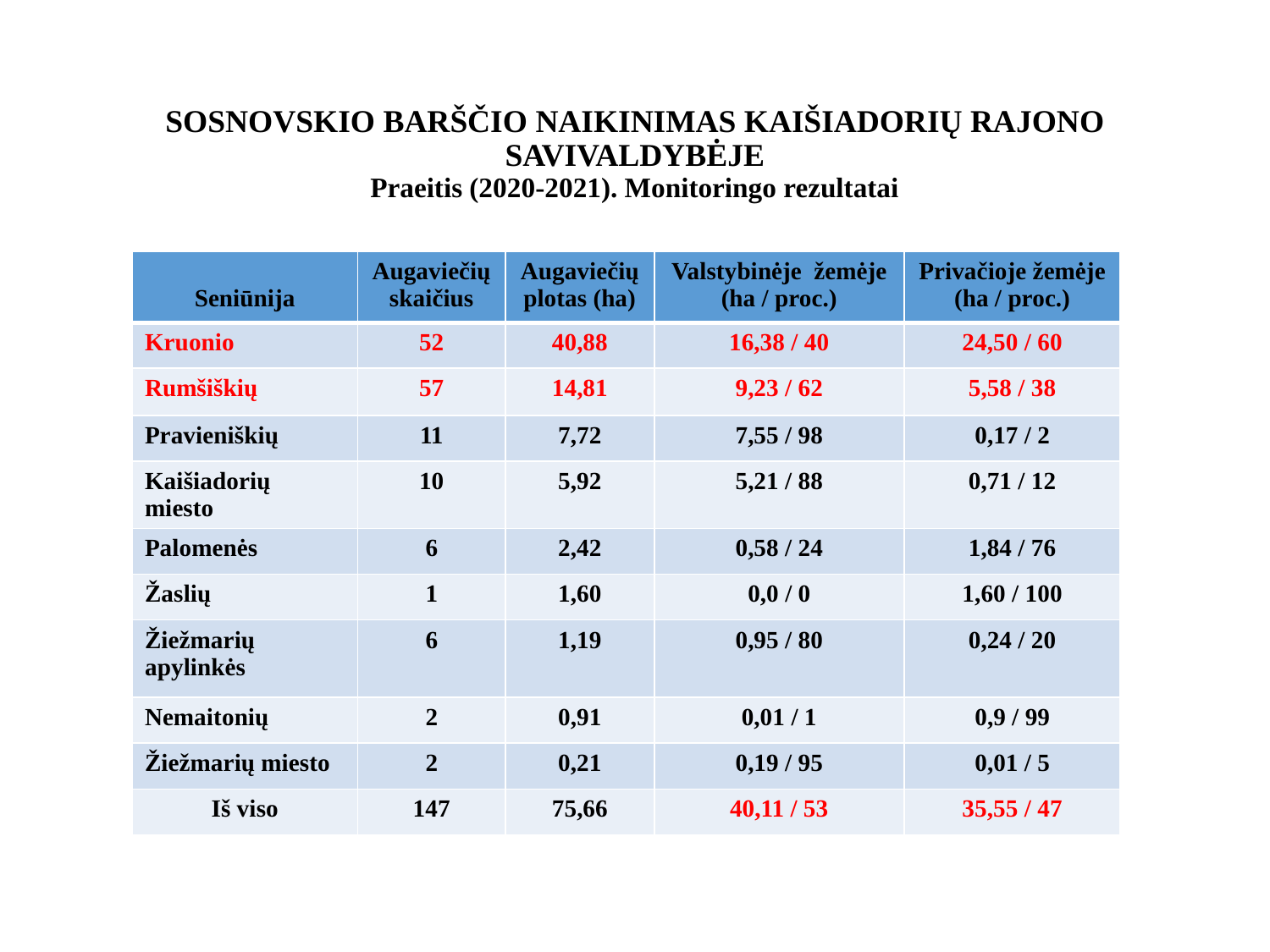

# SOSNOVSKIO BARŠČIO NAIKINIMAS KAIŠIADORIŲ RAJONO SAVIVALDYBĖJE Praeitis (2020-2021). Monitoringo rezultatai
| Seniūnija | Augaviečių skaičius | Augaviečių plotas (ha) | Valstybinėje žemėje (ha / proc.) | Privačioje žemėje (ha / proc.) |
| --- | --- | --- | --- | --- |
| Kruonio | 52 | 40,88 | 16,38 / 40 | 24,50 / 60 |
| Rumšiškių | 57 | 14,81 | 9,23 / 62 | 5,58 / 38 |
| Pravieniškių | 11 | 7,72 | 7,55 / 98 | 0,17 / 2 |
| Kaišiadorių miesto | 10 | 5,92 | 5,21 / 88 | 0,71 / 12 |
| Palomenės | 6 | 2,42 | 0,58 / 24 | 1,84 / 76 |
| Žaslių | 1 | 1,60 | 0,0 / 0 | 1,60 / 100 |
| Žiežmarių apylinkės | 6 | 1,19 | 0,95 / 80 | 0,24 / 20 |
| Nemaitonių | 2 | 0,91 | 0,01 / 1 | 0,9 / 99 |
| Žiežmarių miesto | 2 | 0,21 | 0,19 / 95 | 0,01 / 5 |
| Iš viso | 147 | 75,66 | 40,11 / 53 | 35,55 / 47 |